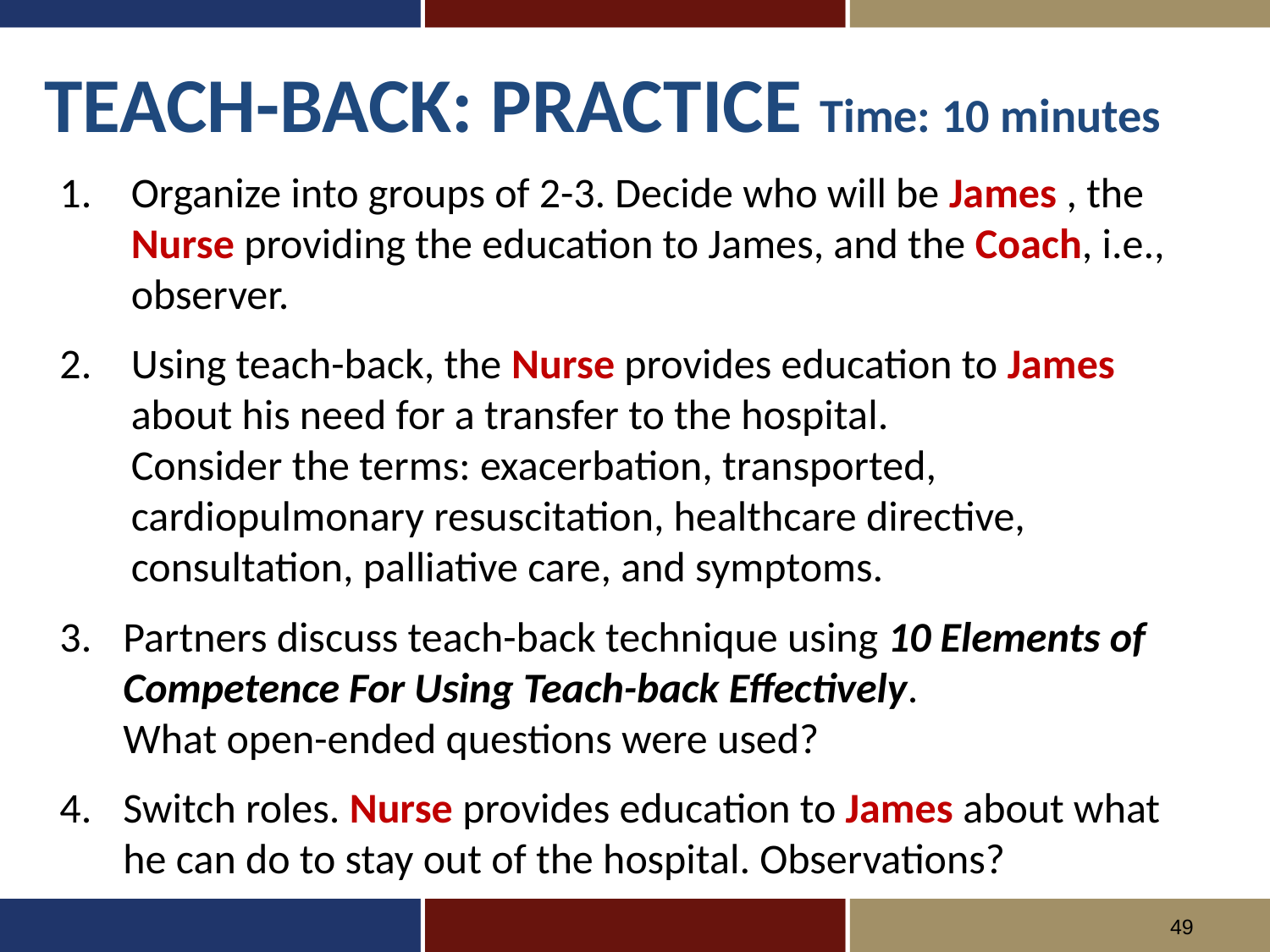

# Teach-Back: Practice Time: 10 minutes
Organize into groups of 2-3. Decide who will be James , the Nurse providing the education to James, and the Coach, i.e., observer.
Using teach-back, the Nurse provides education to James about his need for a transfer to the hospital.                  Consider the terms: exacerbation, transported, cardiopulmonary resuscitation, healthcare directive, consultation, palliative care, and symptoms.
Partners discuss teach-back technique using 10 Elements of Competence For Using Teach-back Effectively.                    What open-ended questions were used?
Switch roles. Nurse provides education to James about what he can do to stay out of the hospital. Observations?
49